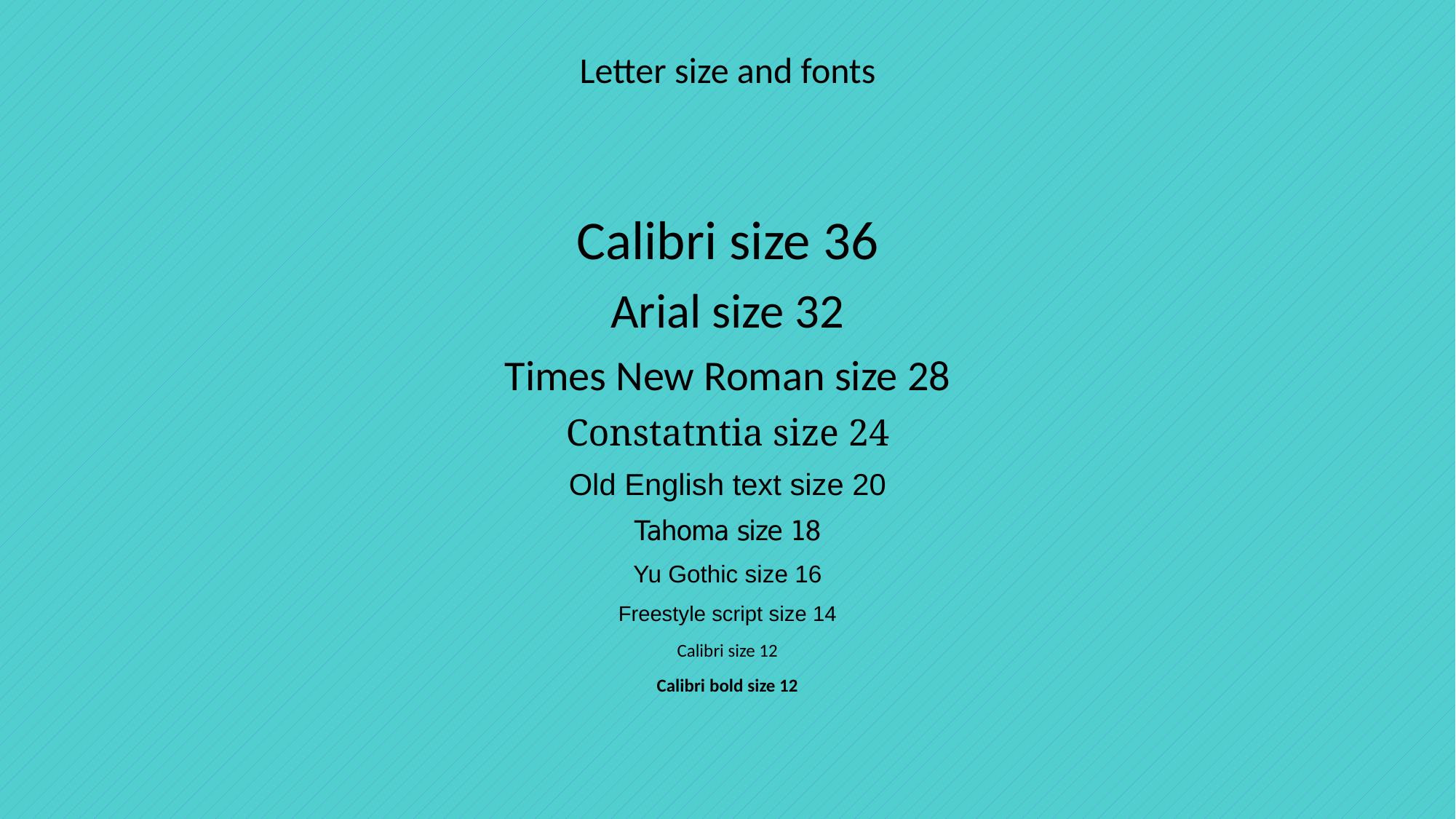

# Letter size and fonts

Calibri size 36
Arial size 32
Times New Roman size 28
Constatntia size 24
Old English text size 20
Tahoma size 18
Yu Gothic size 16
Freestyle script size 14
Calibri size 12
Calibri bold size 12